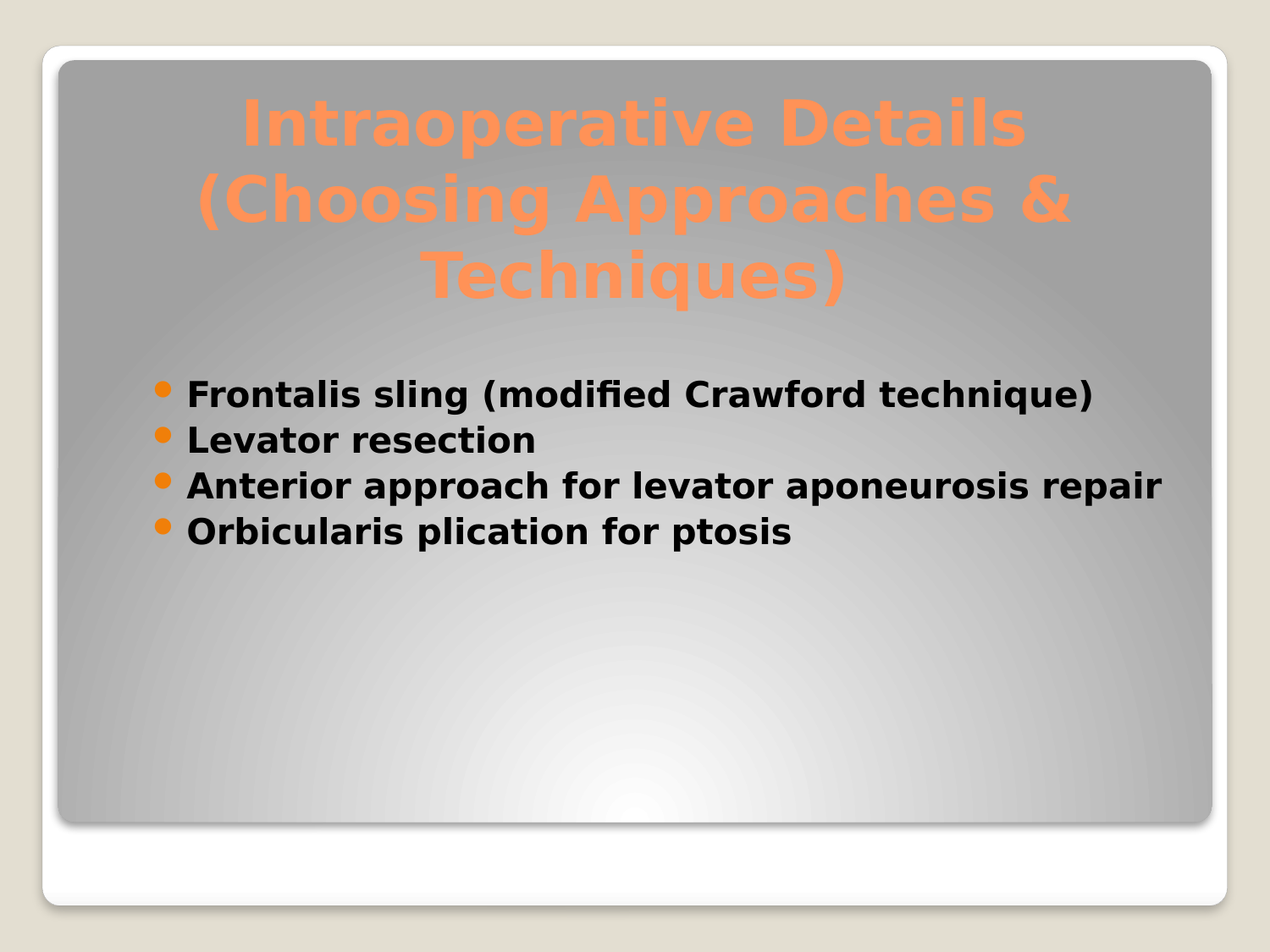

# Intraoperative Details (Choosing Approaches & Techniques)
Frontalis sling (modified Crawford technique)
Levator resection
Anterior approach for levator aponeurosis repair
Orbicularis plication for ptosis